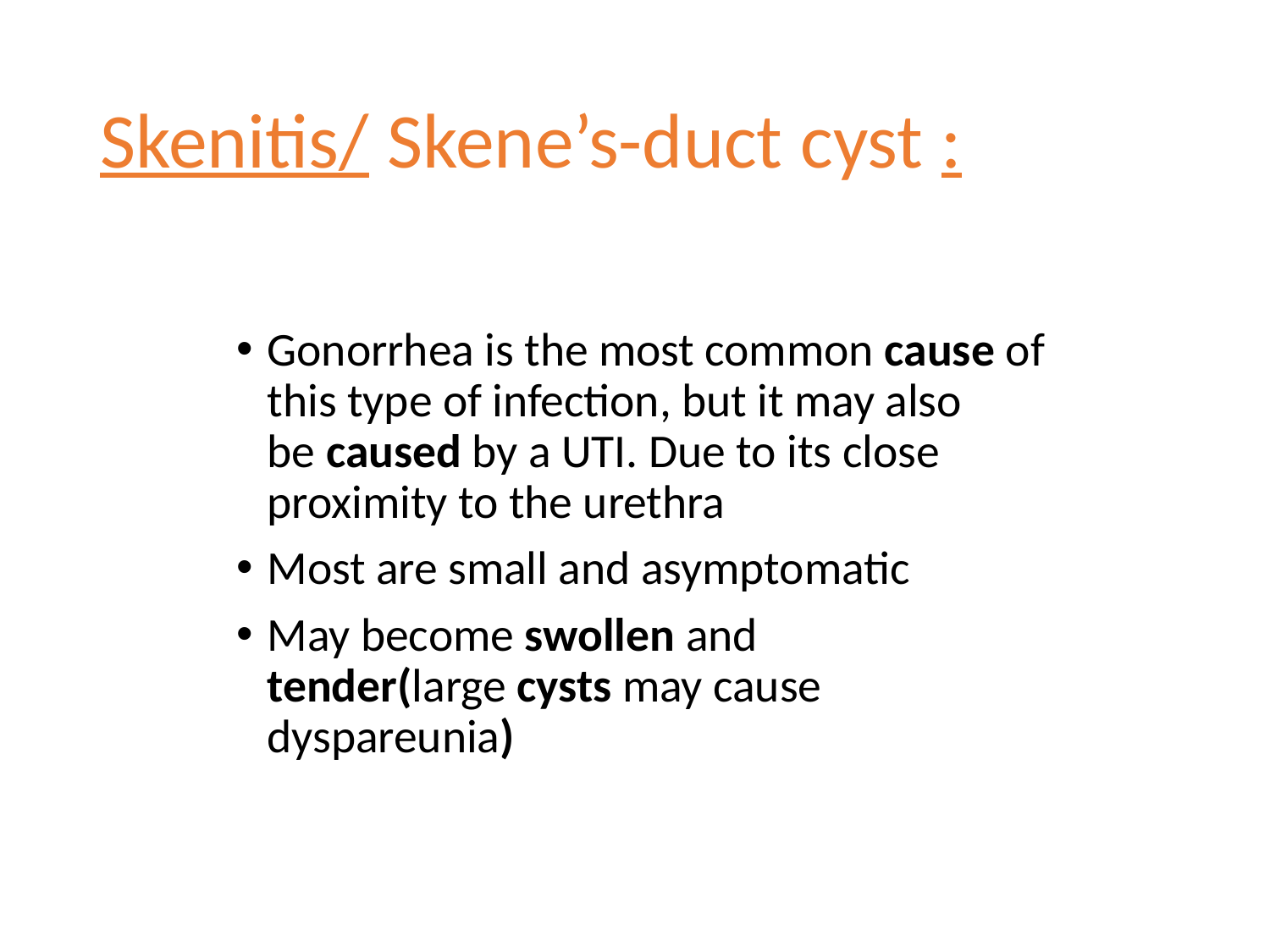

# Skenitis/ Skene’s-duct cyst :
Gonorrhea is the most common cause of this type of infection, but it may also be caused by a UTI. Due to its close proximity to the urethra
Most are small and asymptomatic
May become swollen and tender(large cysts may cause dyspareunia)